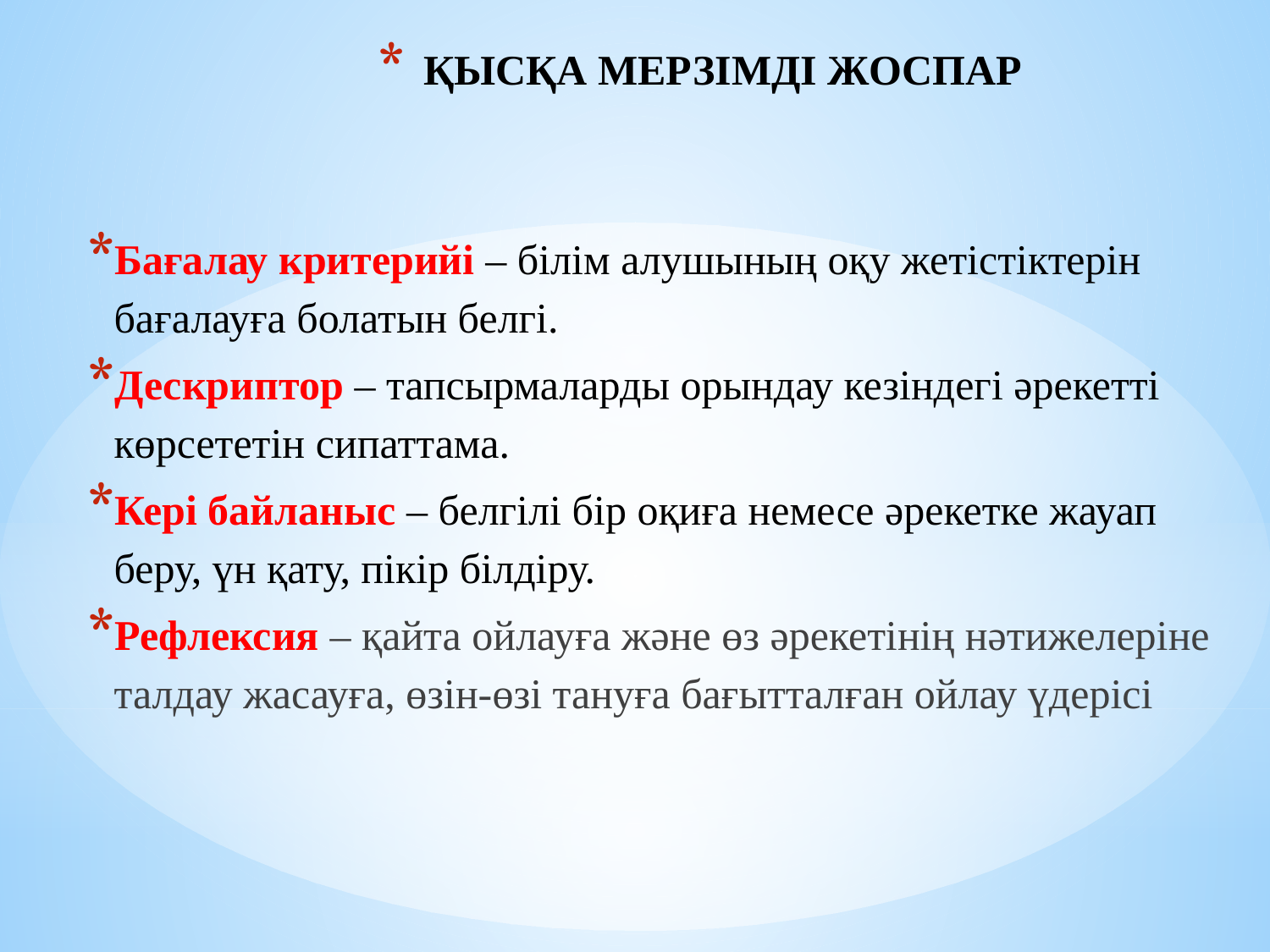

# ҚЫСҚА МЕРЗІМДІ ЖОСПАР
Бағалау критерийі – білім алушының оқу жетістіктерін бағалауға болатын белгі.
Дескриптор – тапсырмаларды орындау кезіндегі әрекетті көрсететін сипаттама.
Кері байланыс – белгілі бір оқиға немесе әрекетке жауап беру, үн қату, пікір білдіру.
Рефлексия – қайта ойлауға және өз әрекетінің нәтижелеріне талдау жасауға, өзін-өзі тануға бағытталған ойлау үдерісі